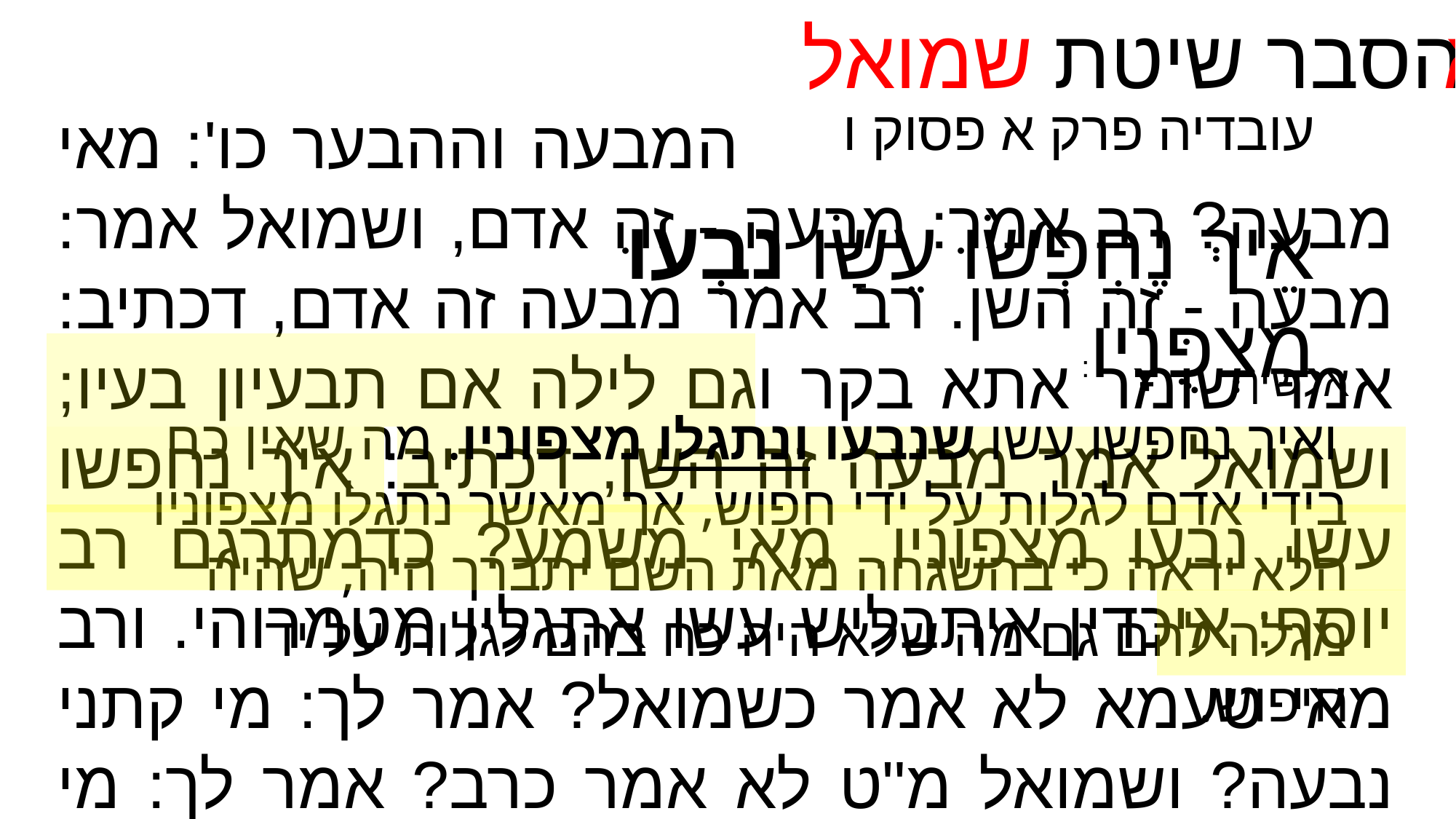

הסבר שיטת שמואל
שואלת הגמרא
עובדיה פרק א פסוק ו

אֵיךְ נֶחְפְּשׂוּ עֵשָׂו נִבְעוּ מַצְפֻּנָיו:
                            המבעה וההבער כו': מאי מבעה? רב אמר: מבעה - זה אדם, ושמואל אמר: מבעה - זה השן. רב אמר מבעה זה אדם, דכתיב: אמר שומר אתא בקר וגם לילה אם תבעיון בעיו; ושמואל אמר מבעה זה השן, דכתיב: איך נחפשו עשו נבעו מצפוניו. מאי משמע? כדמתרגם רב יוסף: איכדין איתבליש עשו אתגלין מטמרוהי. ורב מאי טעמא לא אמר כשמואל? אמר לך: מי קתני נבעה? ושמואל מ"ט לא אמר כרב? אמר לך: מי קתני בועה?

אלשיך
 ואיך נחפשו עשו שנבעו ונתגלו מצפוניו. מה שאין כח בידי אדם לגלות על ידי חפוש, אך מאשר נתגלו מצפוניו הלא יראה כי בהשגחה מאת השם יתברך היה, שהיה מגלה להם גם מה שלא היה כח בהם לגלות על ידי חיפוש.